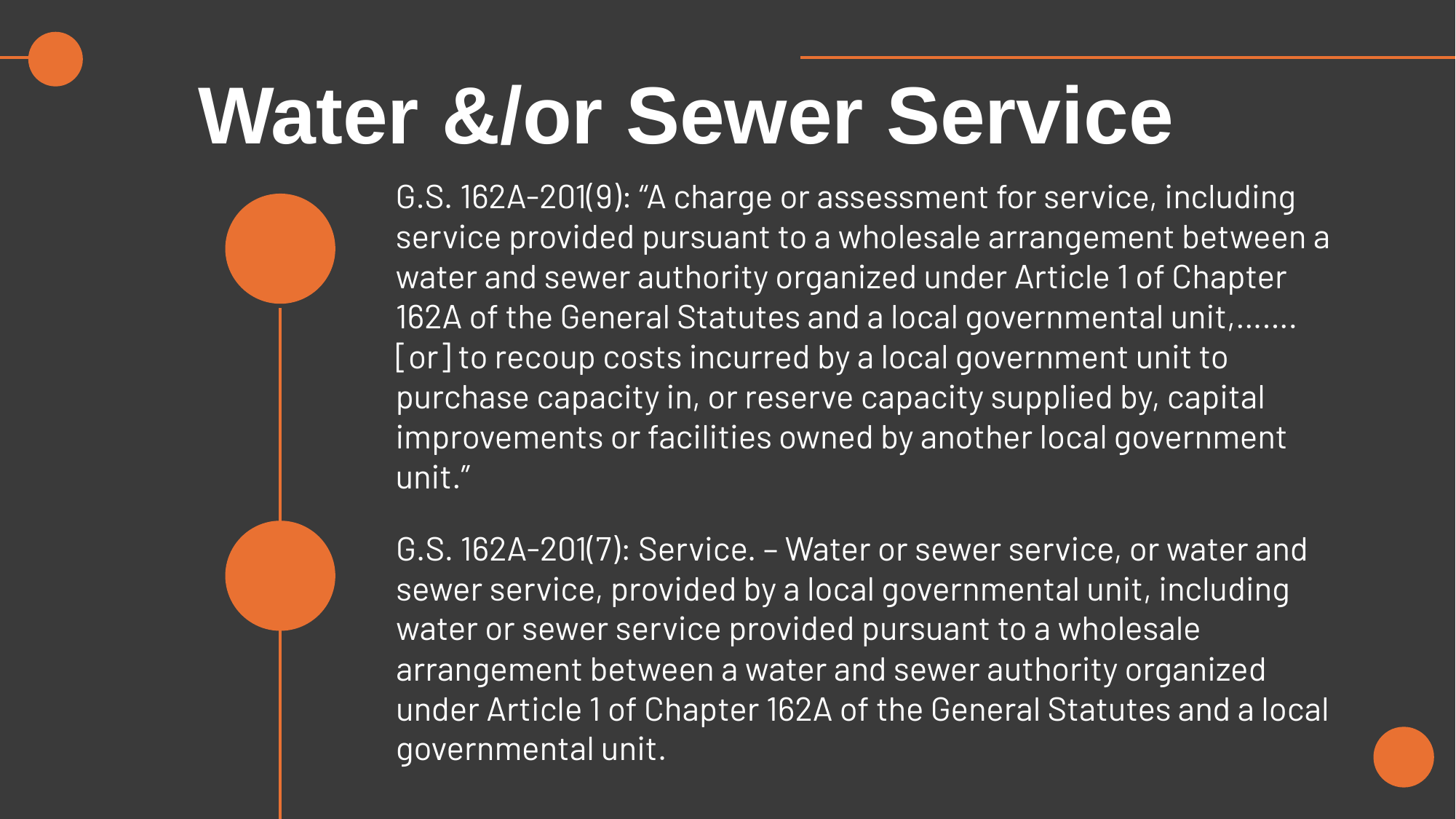

# Water &/or Sewer Service

G.S. 162A-201(9): “A charge or assessment for service, including service provided pursuant to a wholesale arrangement between a water and sewer authority organized under Article 1 of Chapter 162A of the General Statutes and a local governmental unit,…….[or] to recoup costs incurred by a local government unit to purchase capacity in, or reserve capacity supplied by, capital improvements or facilities owned by another local government unit.”

G.S. 162A-201(7): Service. – Water or sewer service, or water and sewer service, provided by a local governmental unit, including water or sewer service provided pursuant to a wholesale arrangement between a water and sewer authority organized under Article 1 of Chapter 162A of the General Statutes and a local governmental unit.